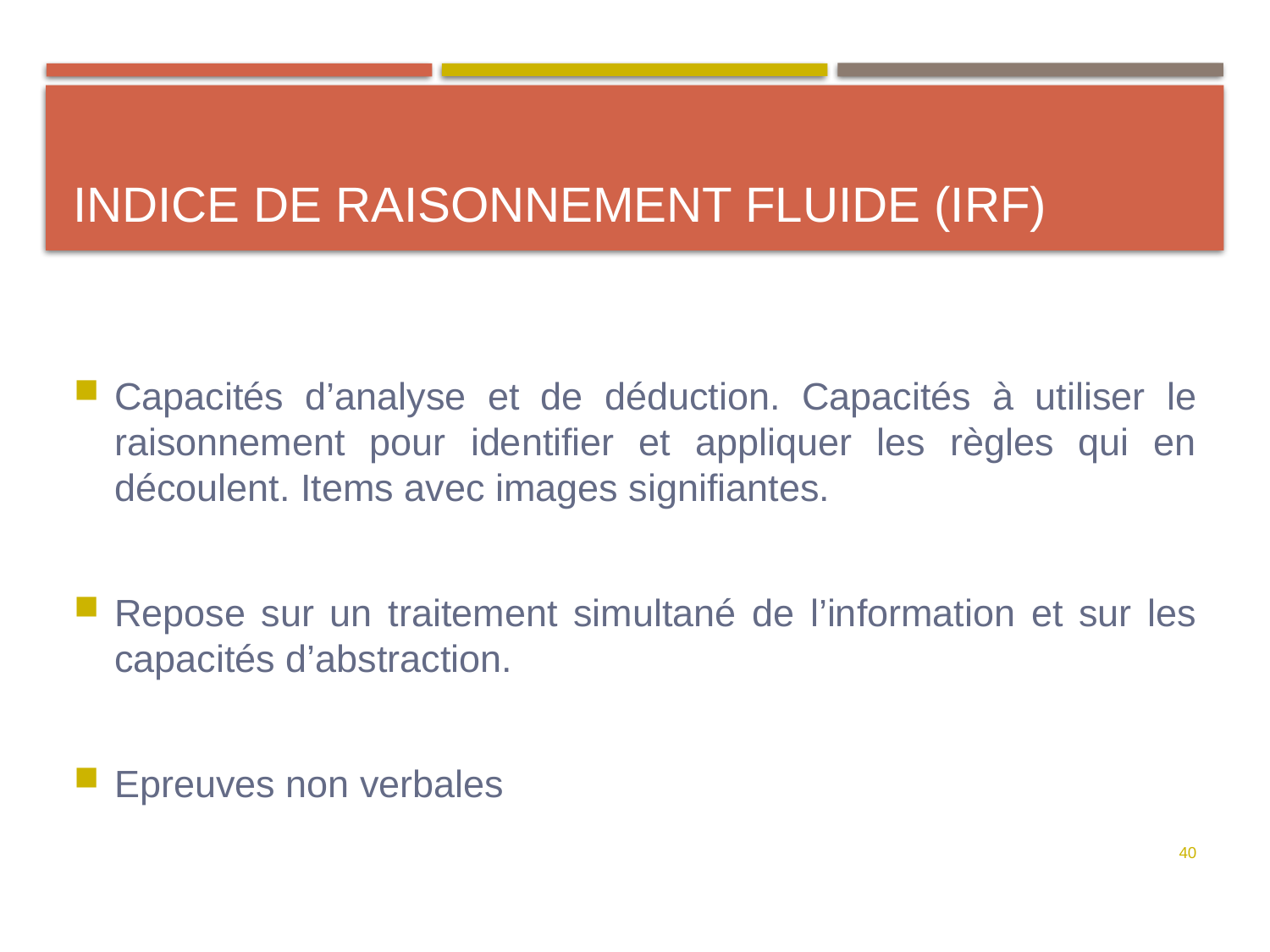

# Indice de raisonnement fluide (IRF)

Capacités d’analyse et de déduction. Capacités à utiliser le raisonnement pour identifier et appliquer les règles qui en découlent. Items avec images signifiantes.

Repose sur un traitement simultané de l’information et sur les capacités d’abstraction.

Epreuves non verbales

40